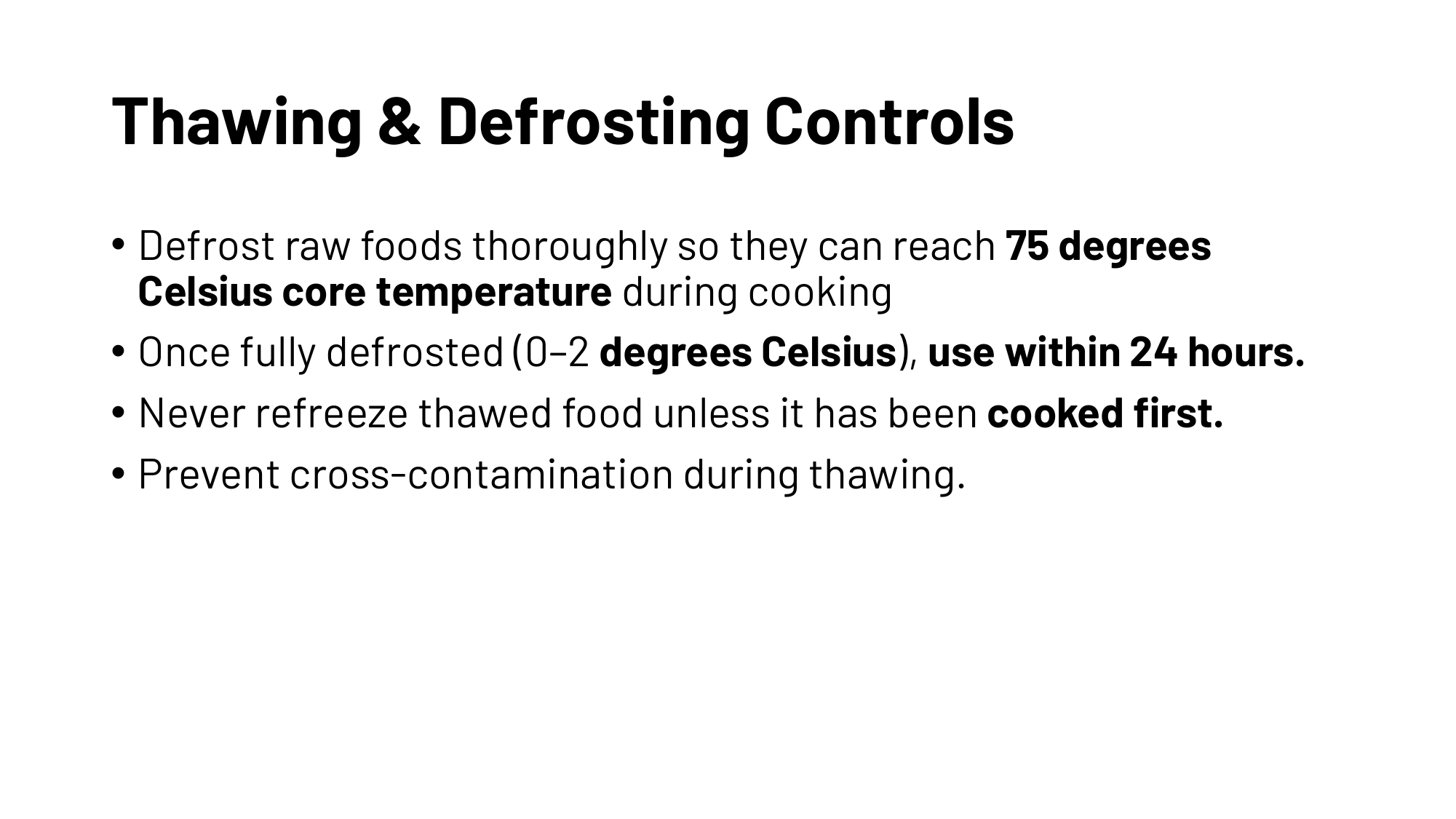

# Thawing & Defrosting Controls
Defrost raw foods thoroughly so they can reach 75 degrees Celsius core temperature during cooking
Once fully defrosted (0–2 degrees Celsius), use within 24 hours.
Never refreeze thawed food unless it has been cooked first.
Prevent cross‑contamination during thawing.